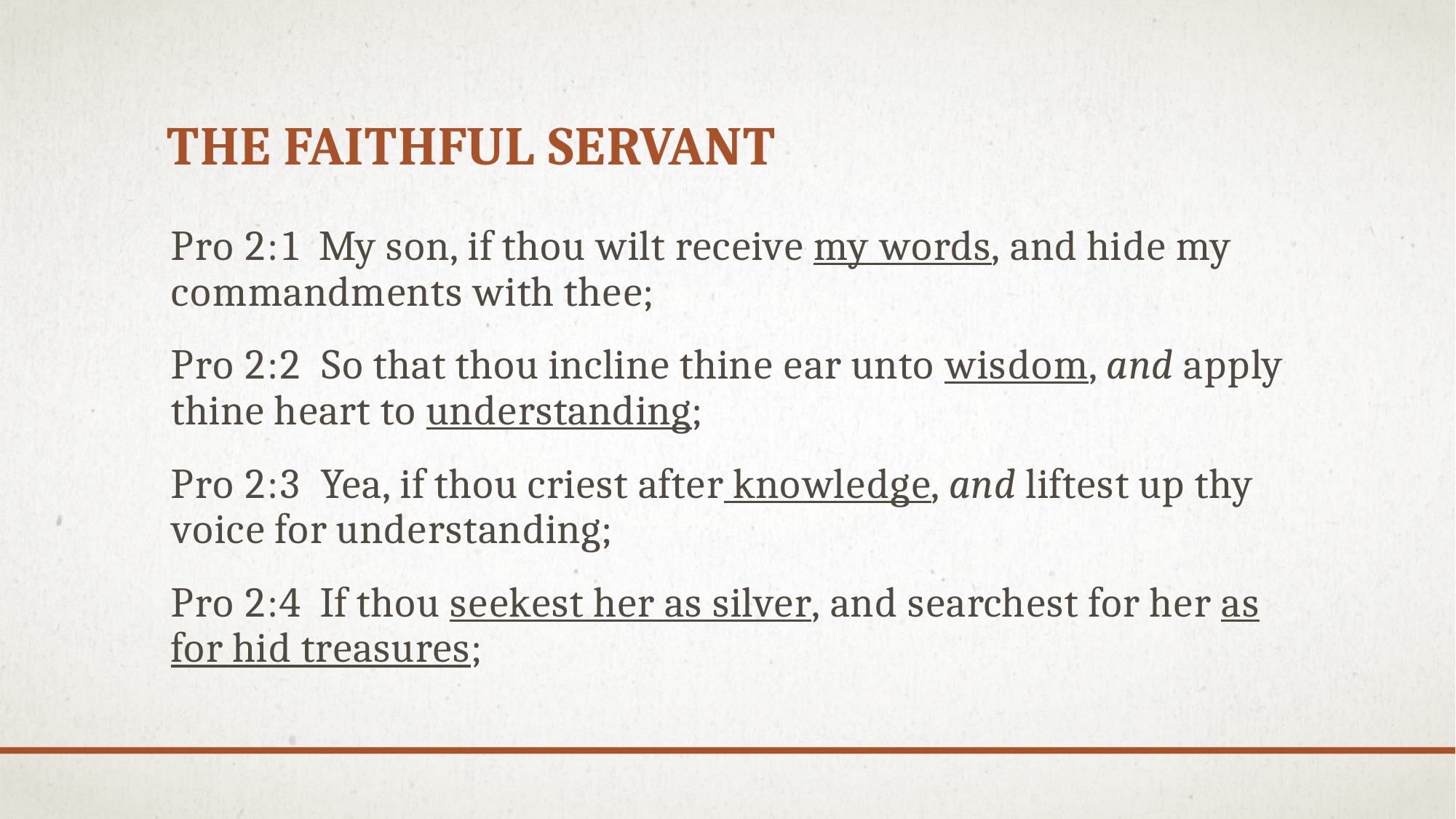

# THE FAITHFUL SERVANT
Pro 2:1  My son, if thou wilt receive my words, and hide my commandments with thee;
Pro 2:2  So that thou incline thine ear unto wisdom, and apply thine heart to understanding;
Pro 2:3  Yea, if thou criest after knowledge, and liftest up thy voice for understanding;
Pro 2:4  If thou seekest her as silver, and searchest for her as for hid treasures;